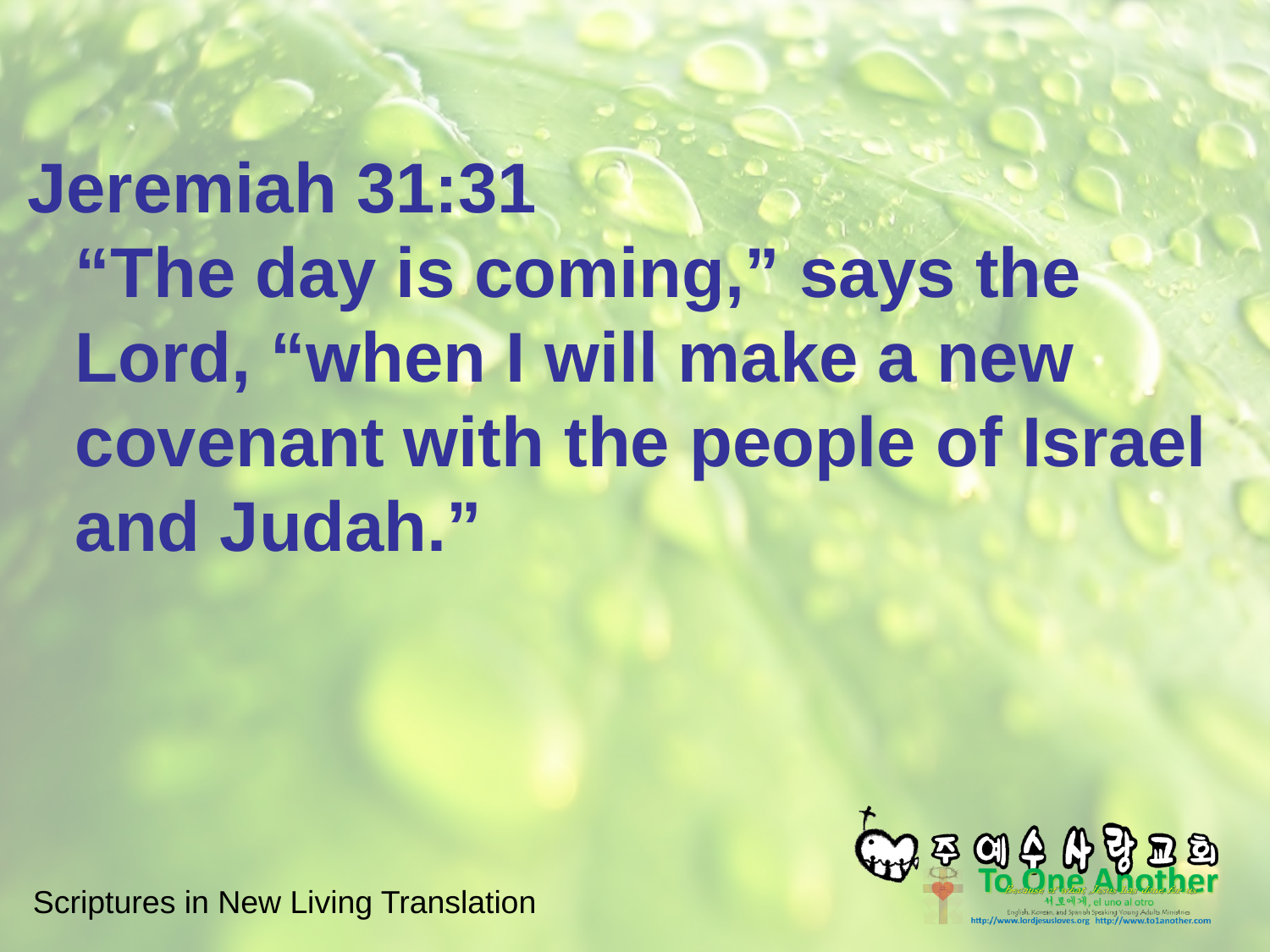

#
Jeremiah 31:31
“The day is coming,” says the Lord, “when I will make a new covenant with the people of Israel and Judah.”